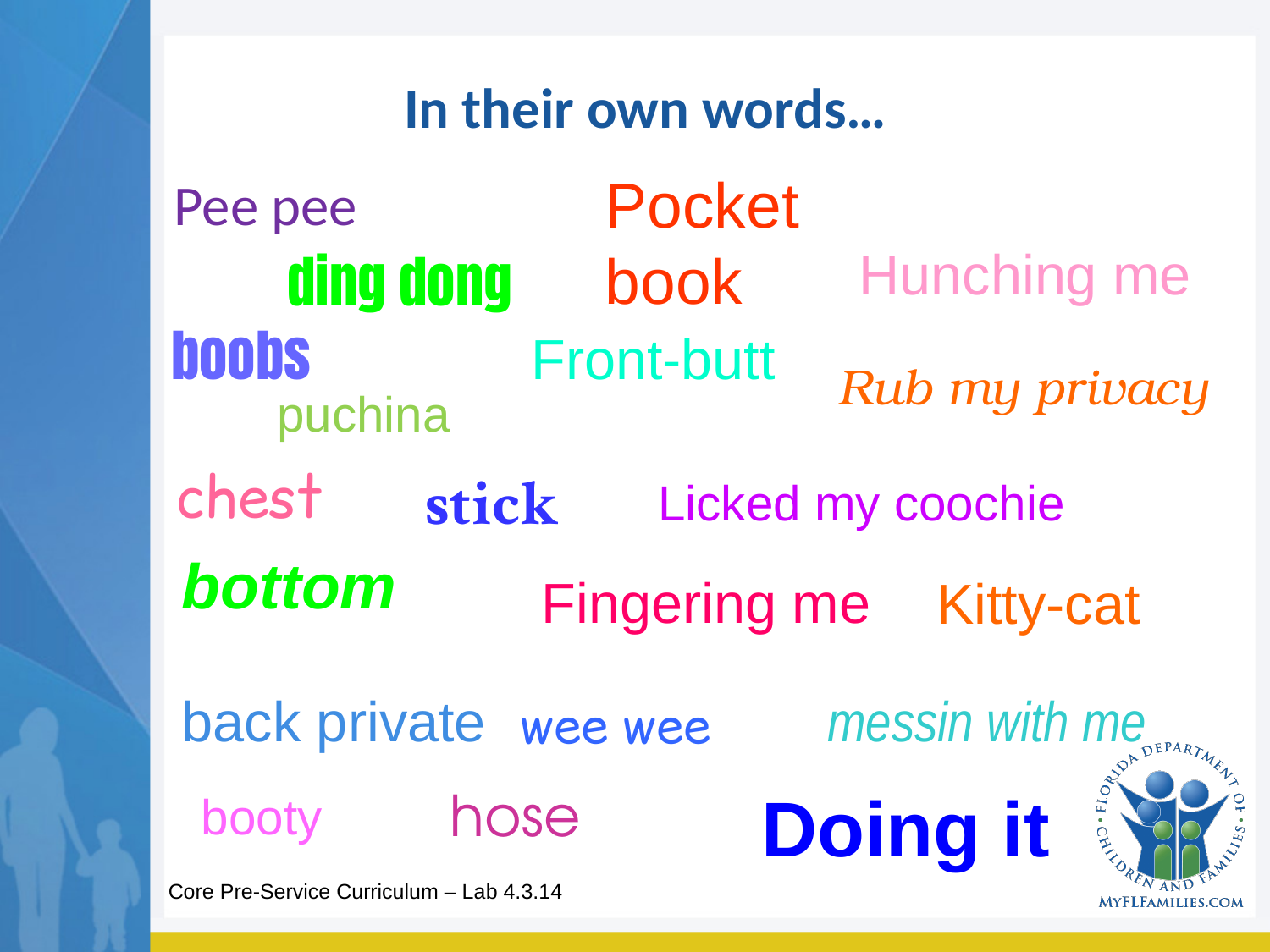

# In their own words…
Pocket book
Pee pee
Hunching me
ding dong
boobs
Front-butt

Rub my privacy
puchina
chest
stick
Licked my coochie
bottom
Fingering me
Kitty-cat
back private
messin with me
wee wee
Doing it
hose
booty
Core Pre-Service Curriculum – Lab 4.3.14